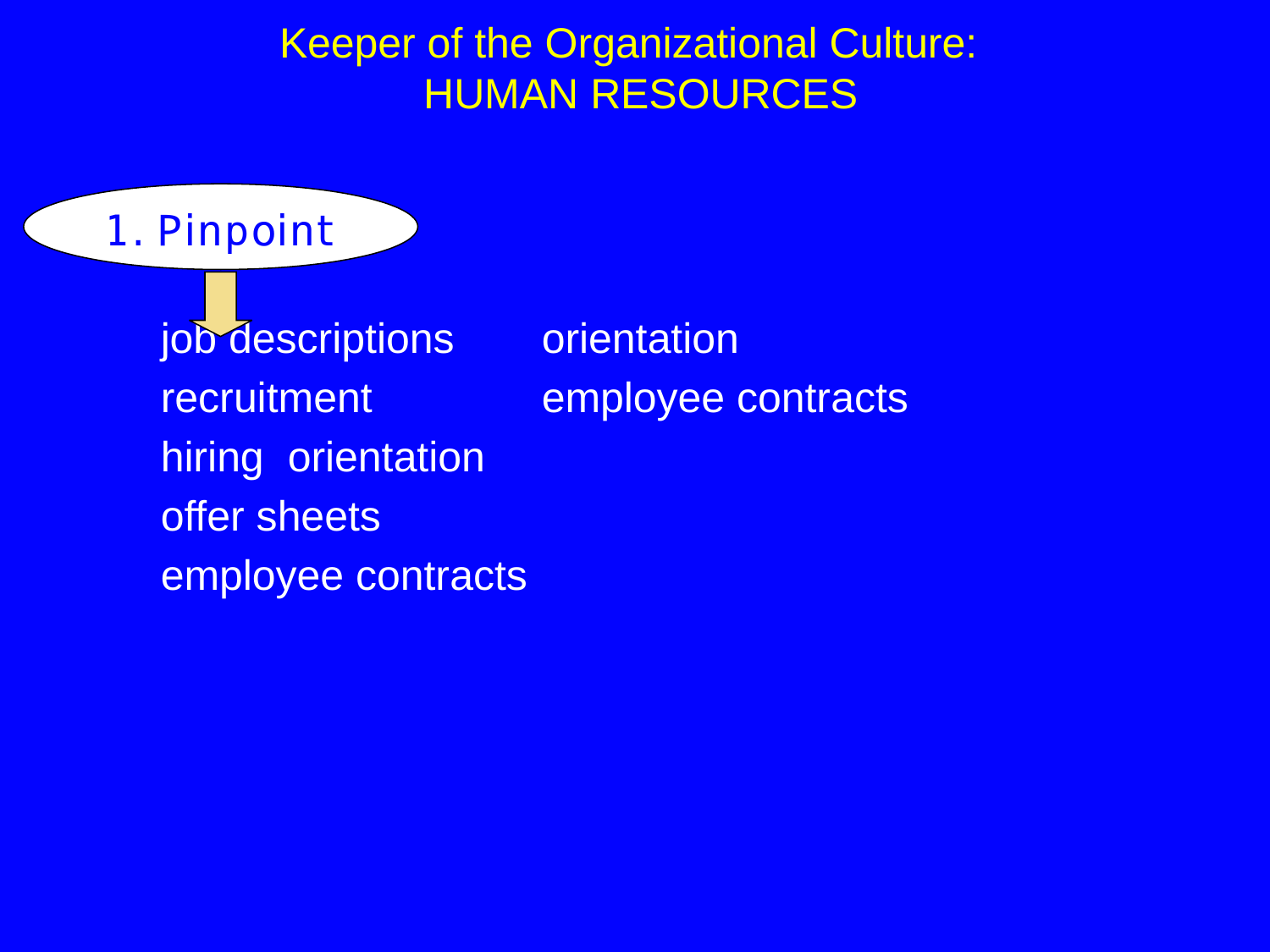

# Keeper of the Organizational Culture: HUMAN RESOURCES

	job descriptions	orientation
	recruitment		employee contracts
	hiring	orientation
	offer sheets
	employee contracts

1. Pinpoint